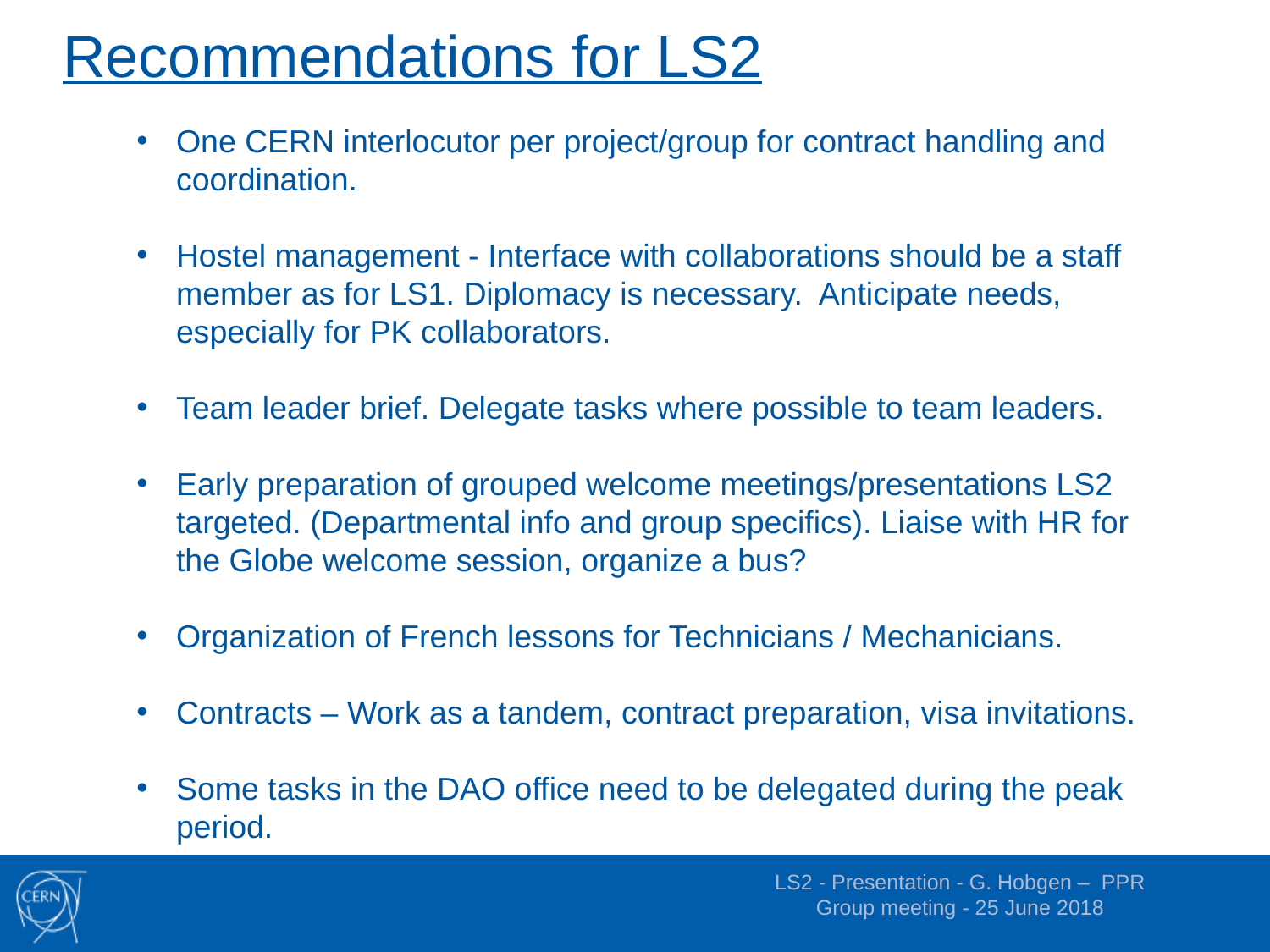

# Recommendations for LS2

One CERN interlocutor per project/group for contract handling and coordination.

Hostel management - Interface with collaborations should be a staff member as for LS1. Diplomacy is necessary.  Anticipate needs, especially for PK collaborators.

Team leader brief. Delegate tasks where possible to team leaders.

Early preparation of grouped welcome meetings/presentations LS2 targeted. (Departmental info and group specifics). Liaise with HR for the Globe welcome session, organize a bus?

Organization of French lessons for Technicians / Mechanicians.

Contracts – Work as a tandem, contract preparation, visa invitations.

Some tasks in the DAO office need to be delegated during the peak period.

LS2 - Presentation - G. Hobgen –  PPR Group meeting - 25 June 2018